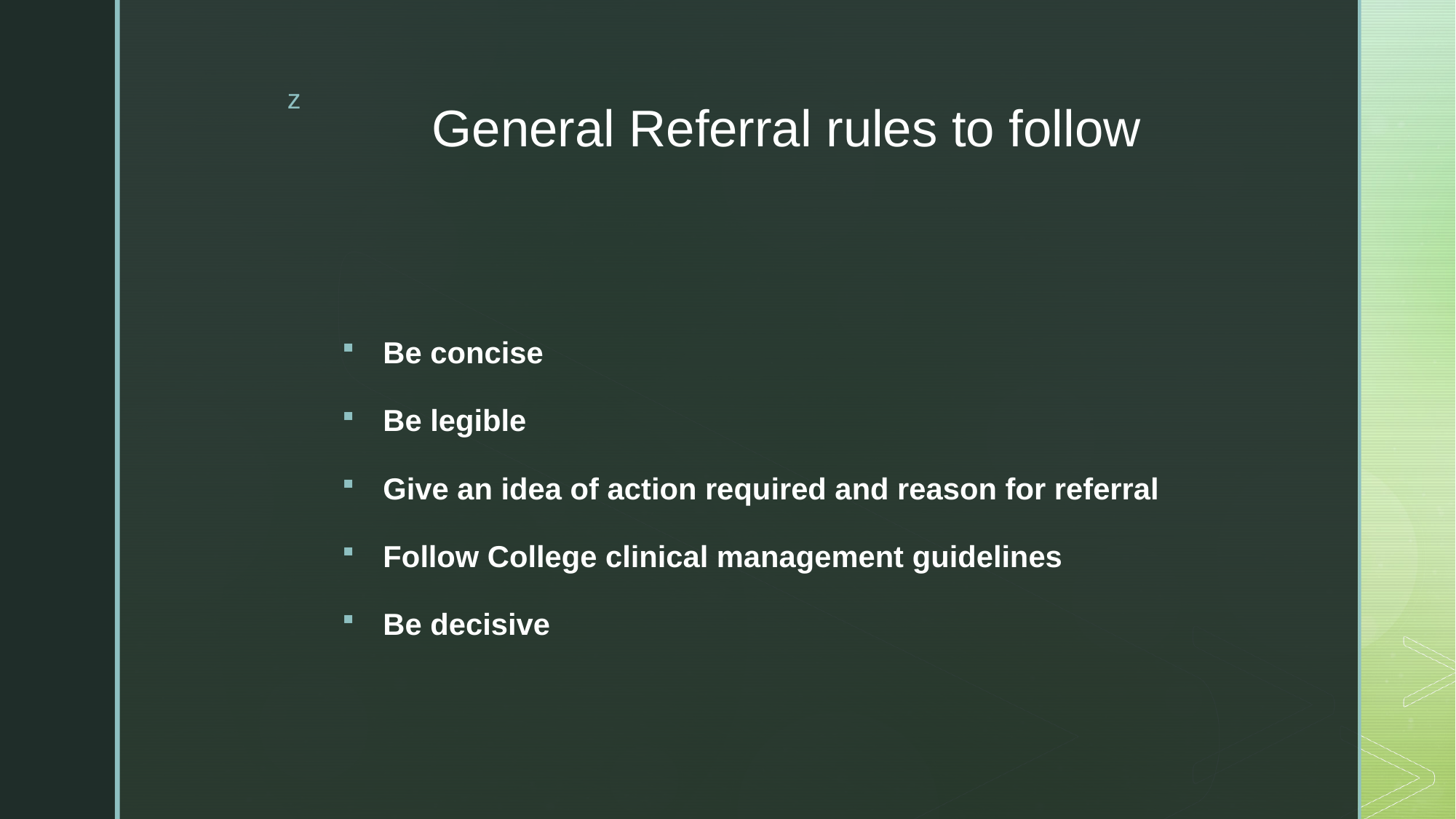

# General Referral rules to follow
Be concise
Be legible
Give an idea of action required and reason for referral
Follow College clinical management guidelines
Be decisive